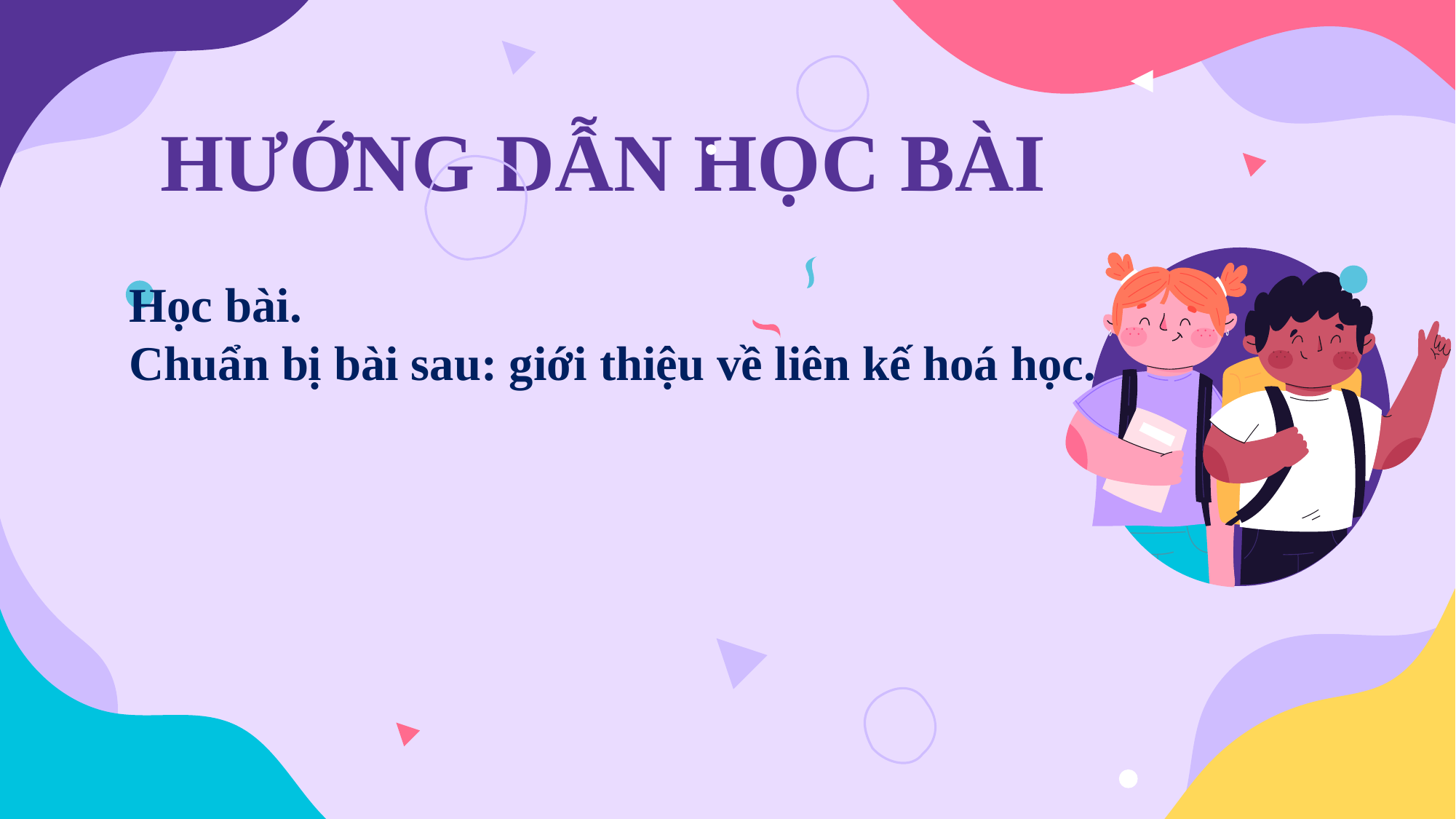

HƯỚNG DẪN HỌC BÀI

Học bài.
Chuẩn bị bài sau: giới thiệu về liên kế hoá học.